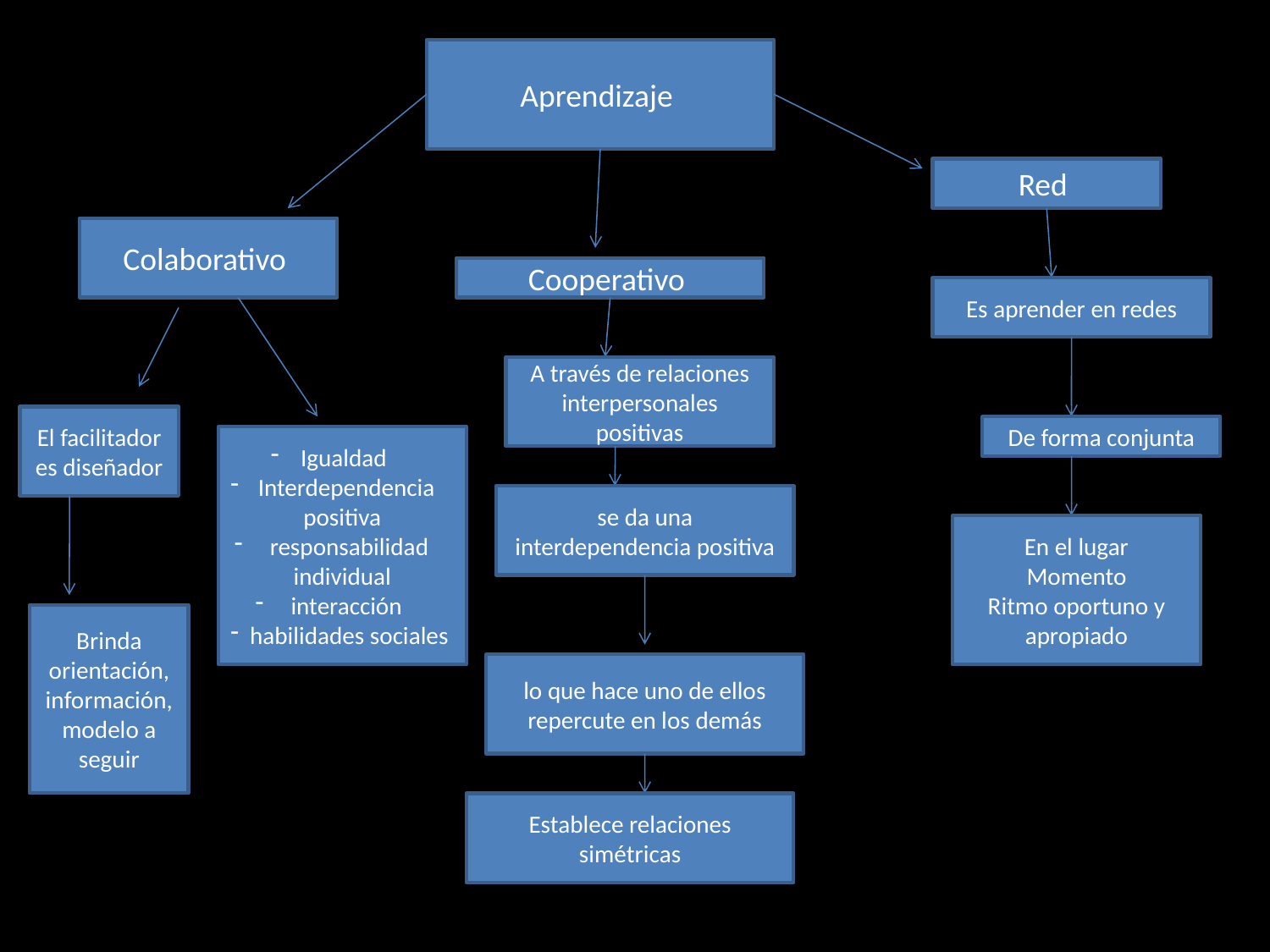

Aprendizaje
Red
Colaborativo
Cooperativo
Es aprender en redes
A través de relaciones interpersonales positivas
El facilitador es diseñador
De forma conjunta
Igualdad
Interdependencia positiva
 responsabilidad individual
 interacción
 habilidades sociales
se da una interdependencia positiva
En el lugar
Momento
Ritmo oportuno y apropiado
Brinda orientación, información, modelo a seguir
lo que hace uno de ellos repercute en los demás
Establece relaciones simétricas